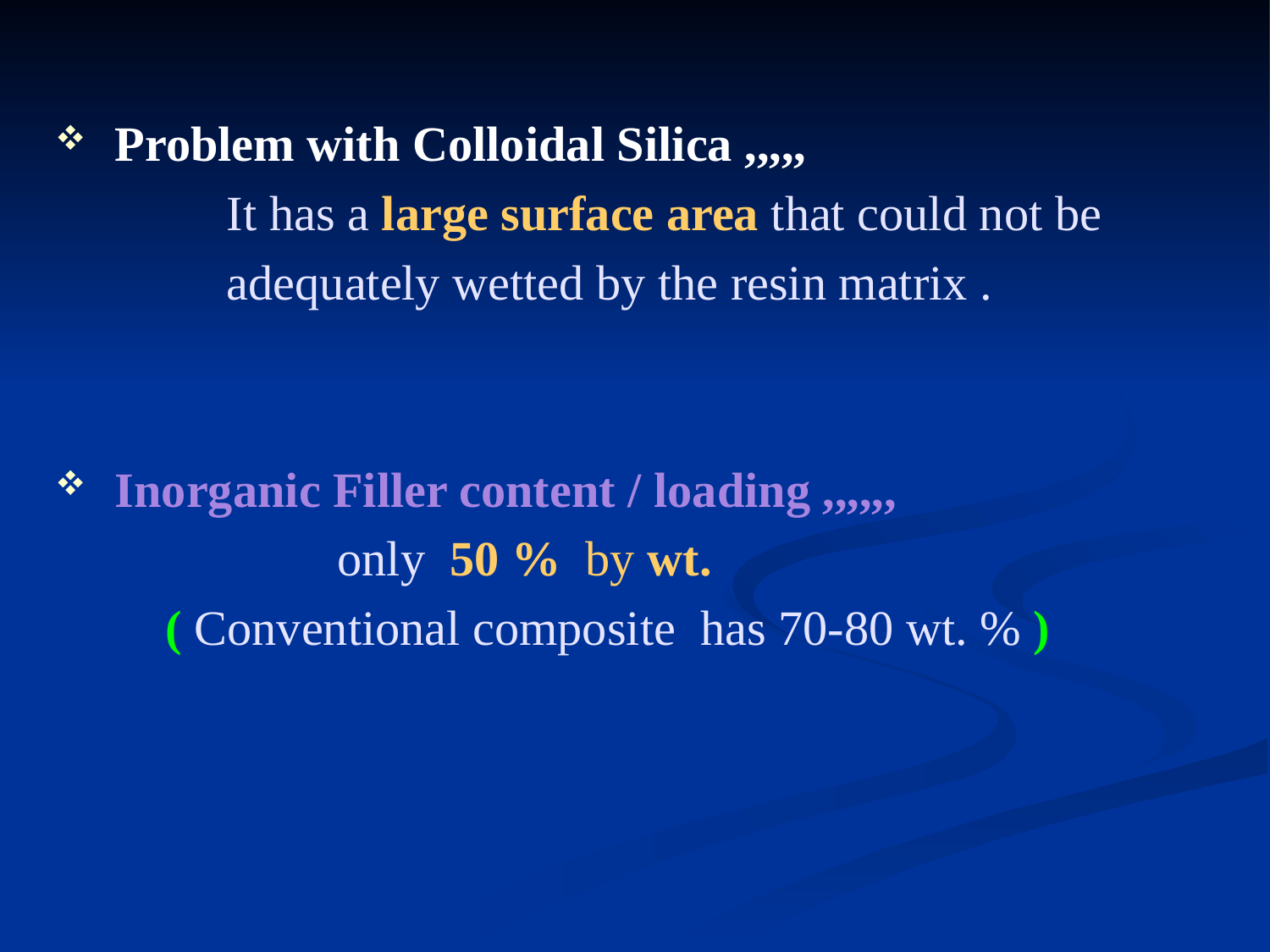

Problem with Colloidal Silica ,,,,,
              It has a large surface area that could not be
              adequately wetted by the resin matrix .

 Inorganic Filler content / loading ,,,,,,
                       only  50 %  by wt.
         ( Conventional composite  has 70-80 wt. % )